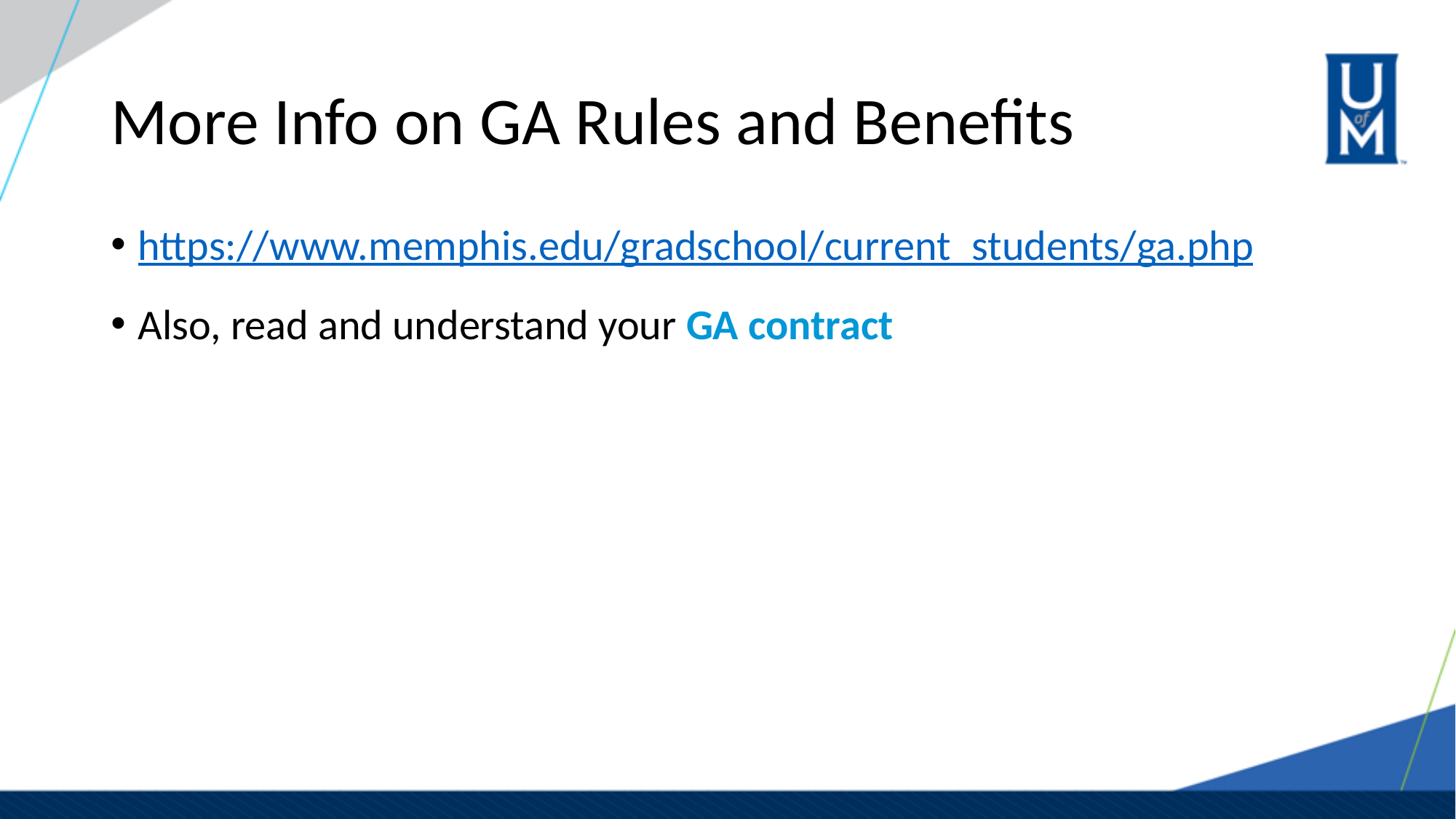

# More Info on GA Rules and Benefits
https://www.memphis.edu/gradschool/current_students/ga.php
Also, read and understand your GA contract